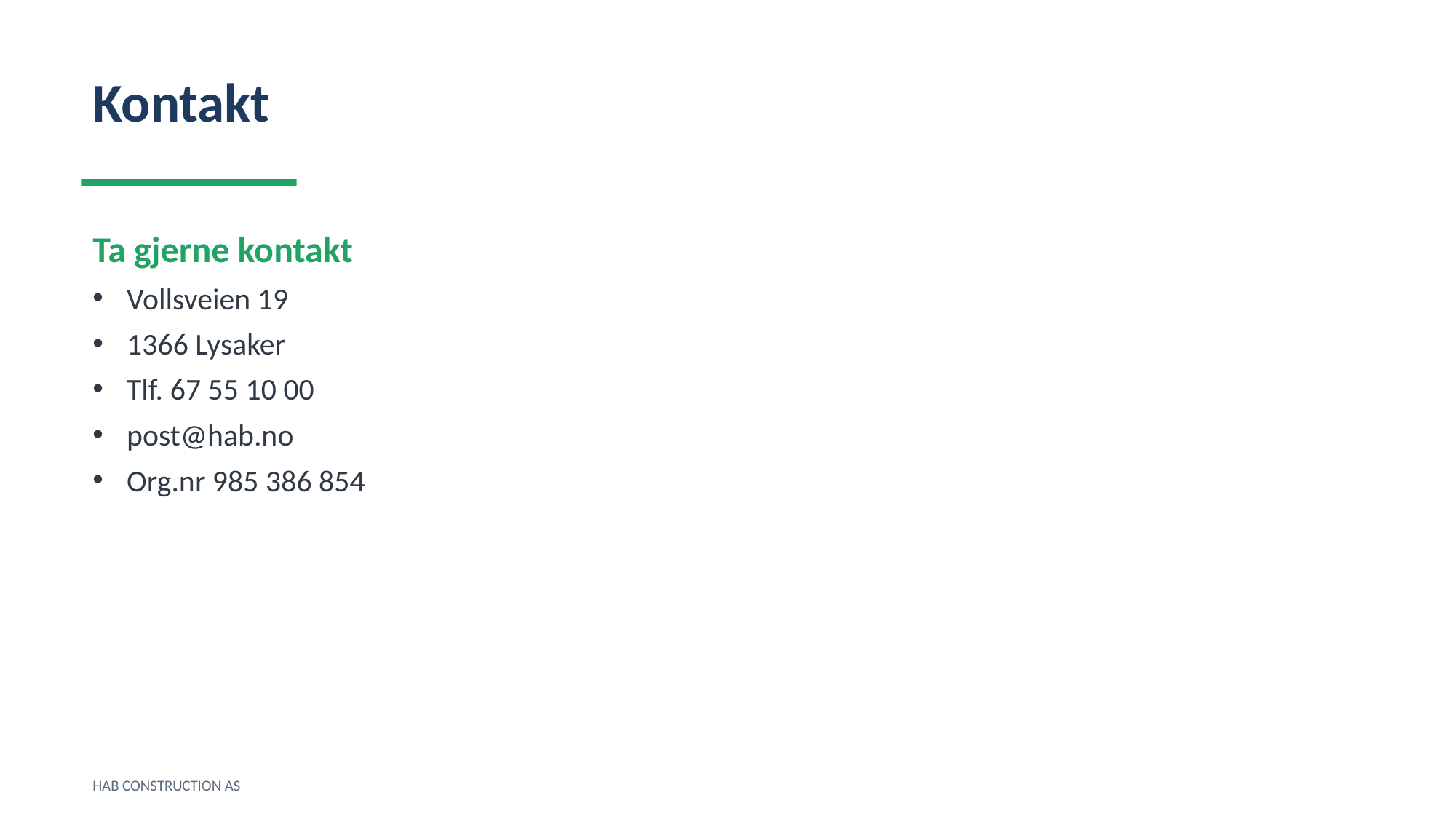

Kontakt

Ta gjerne kontakt
Vollsveien 19
1366 Lysaker
Tlf. 67 55 10 00
post@hab.no
Org.nr 985 386 854
HAB CONSTRUCTION AS